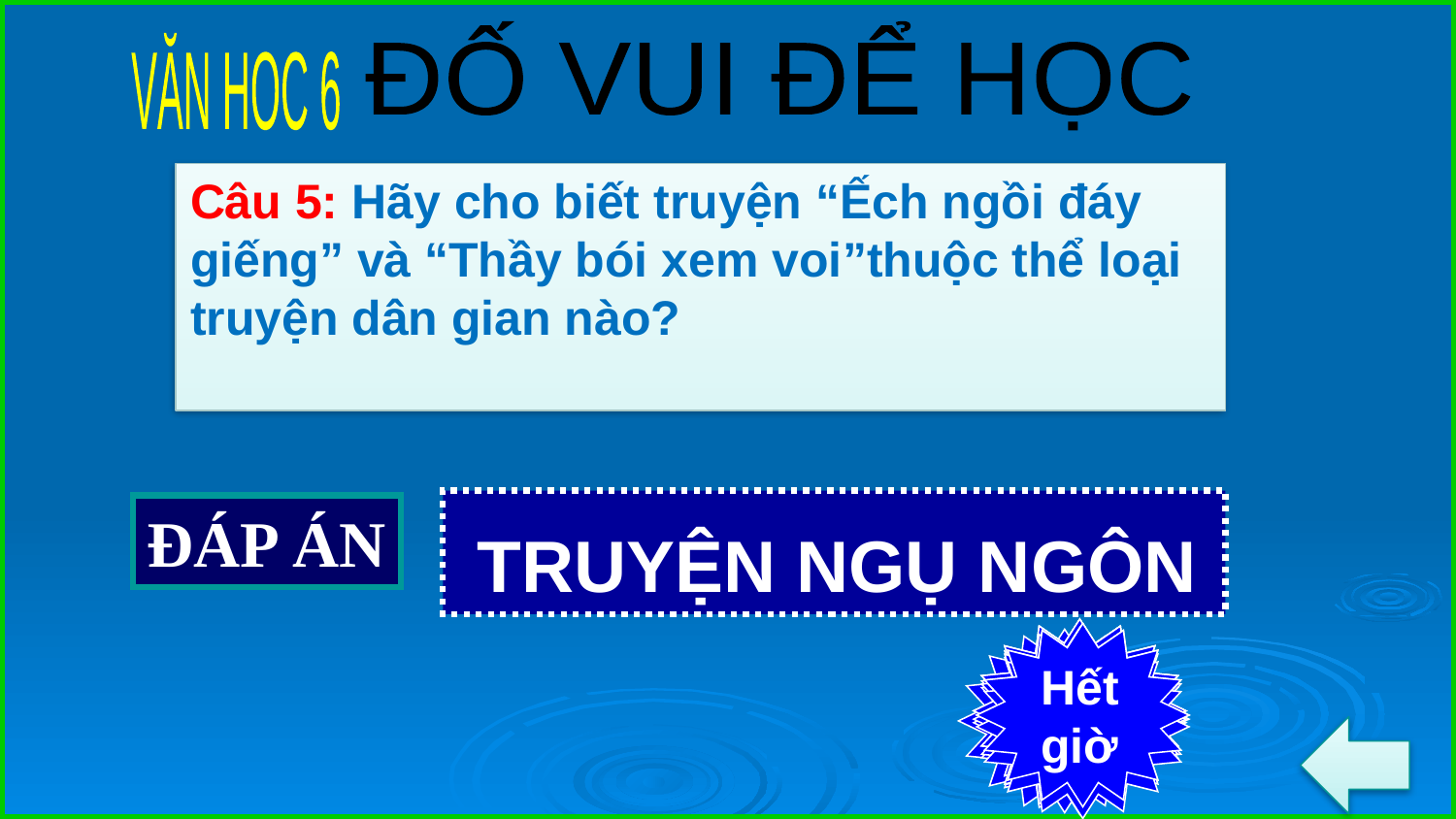

ĐỐ VUI ĐỂ HỌC
VĂN HOC 6
Câu 5: Hãy cho biết truyện “Ếch ngồi đáy giếng” và “Thầy bói xem voi”thuộc thể loại truyện dân gian nào?
 TRUYỆN NGỤ NGÔN
ĐÁP ÁN
7
6
4
2
Hết
giờ
Bắt
đầu
5
3
9
8
1